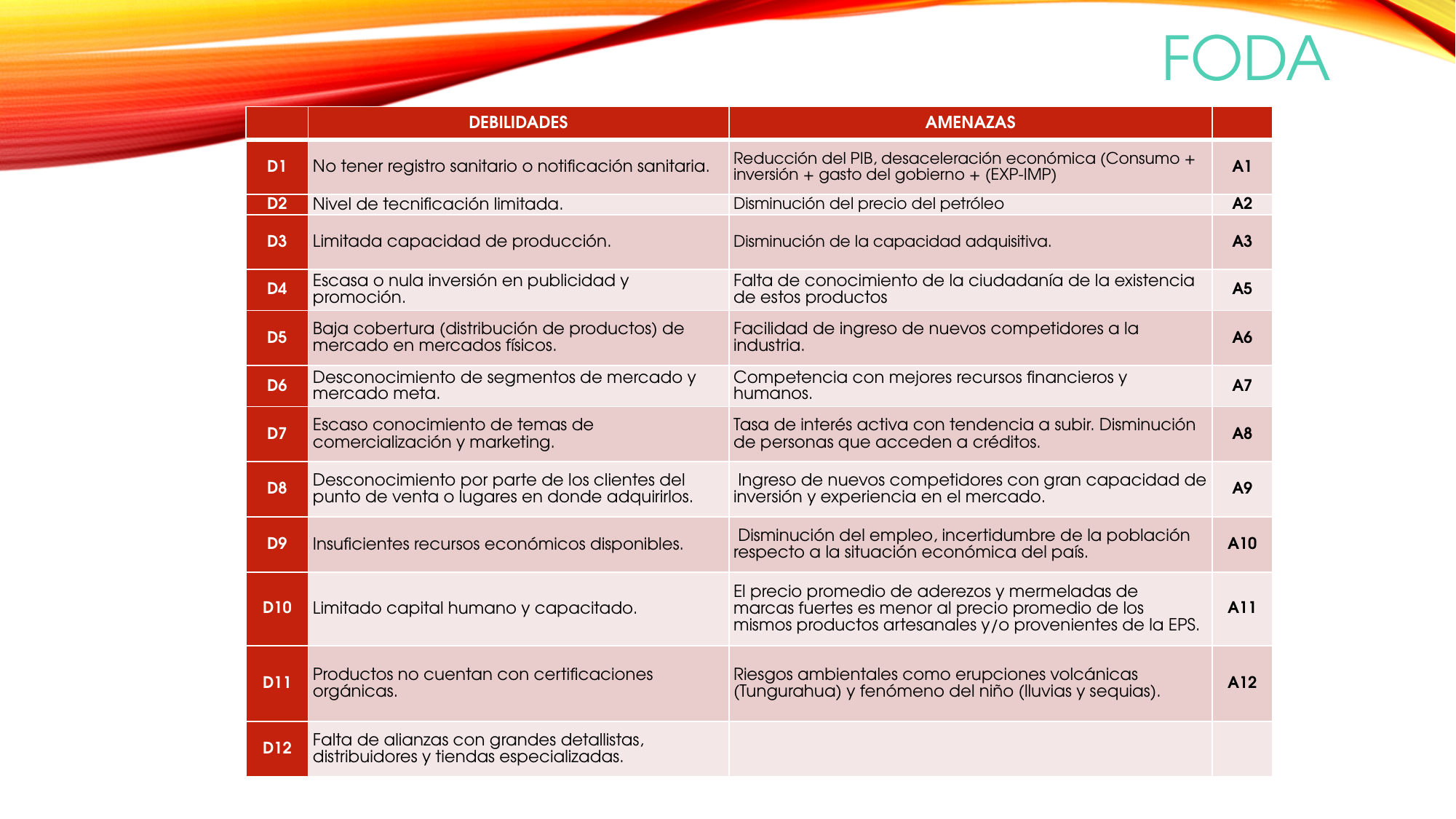

FODA
|  | DEBILIDADES | AMENAZAS |  |
| --- | --- | --- | --- |
| D1 | No tener registro sanitario o notificación sanitaria. | Reducción del PIB, desaceleración económica (Consumo + inversión + gasto del gobierno + (EXP-IMP) | A1 |
| D2 | Nivel de tecnificación limitada. | Disminución del precio del petróleo | A2 |
| D3 | Limitada capacidad de producción. | Disminución de la capacidad adquisitiva. | A3 |
| D4 | Escasa o nula inversión en publicidad y promoción. | Falta de conocimiento de la ciudadanía de la existencia de estos productos | A5 |
| D5 | Baja cobertura (distribución de productos) de mercado en mercados físicos. | Facilidad de ingreso de nuevos competidores a la industria. | A6 |
| D6 | Desconocimiento de segmentos de mercado y mercado meta. | Competencia con mejores recursos financieros y humanos. | A7 |
| D7 | Escaso conocimiento de temas de comercialización y marketing. | Tasa de interés activa con tendencia a subir. Disminución de personas que acceden a créditos. | A8 |
| D8 | Desconocimiento por parte de los clientes del punto de venta o lugares en donde adquirirlos. | Ingreso de nuevos competidores con gran capacidad de inversión y experiencia en el mercado. | A9 |
| D9 | Insuficientes recursos económicos disponibles. | Disminución del empleo, incertidumbre de la población respecto a la situación económica del país. | A10 |
| D10 | Limitado capital humano y capacitado. | El precio promedio de aderezos y mermeladas de marcas fuertes es menor al precio promedio de los mismos productos artesanales y/o provenientes de la EPS. | A11 |
| D11 | Productos no cuentan con certificaciones orgánicas. | Riesgos ambientales como erupciones volcánicas (Tungurahua) y fenómeno del niño (lluvias y sequias). | A12 |
| D12 | Falta de alianzas con grandes detallistas, distribuidores y tiendas especializadas. |  |  |